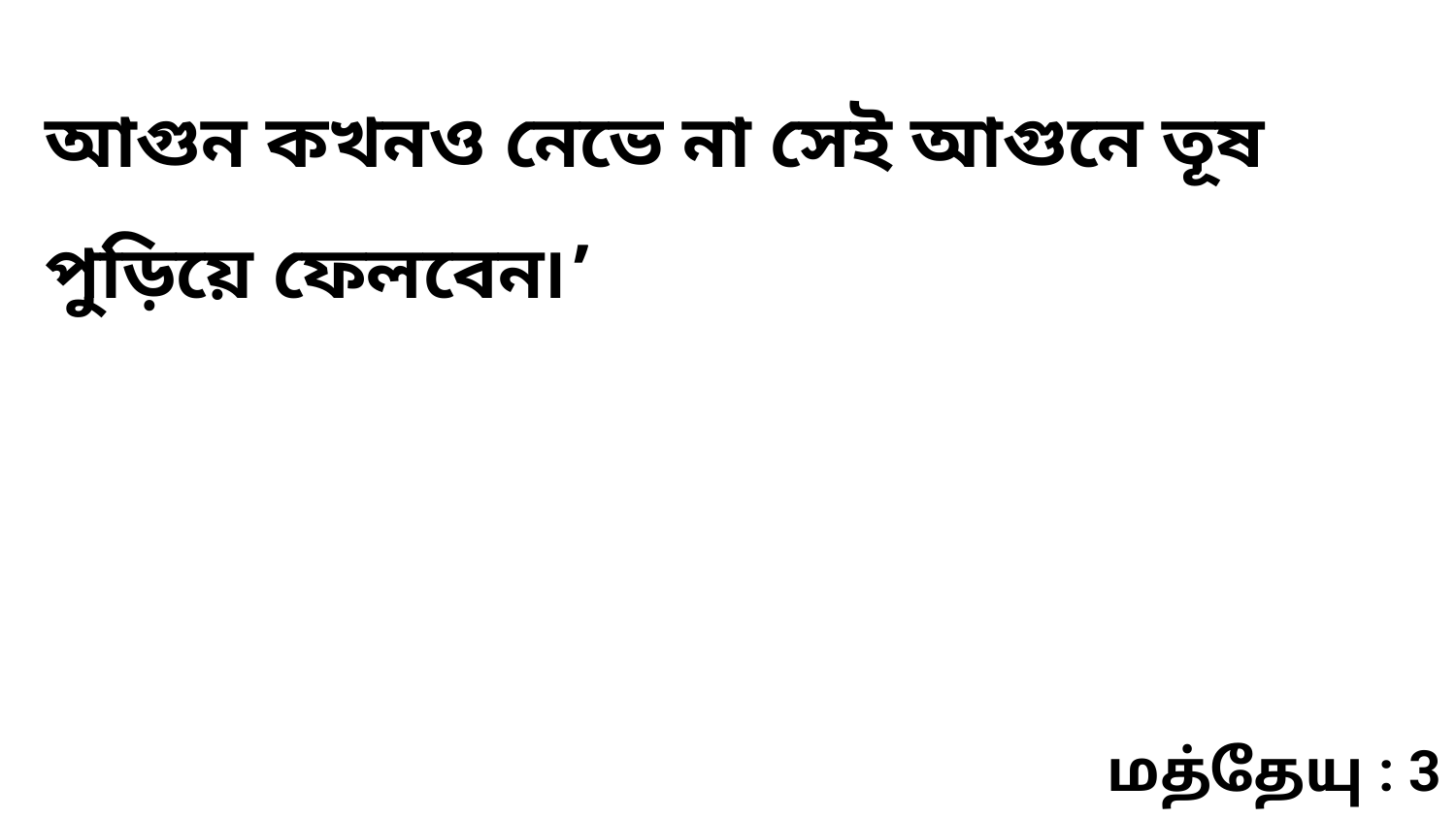

আগুন কখনও নেভে না সেই আগুনে তূষ পুড়িয়ে ফেলবেন৷’
மத்தேயு : 3